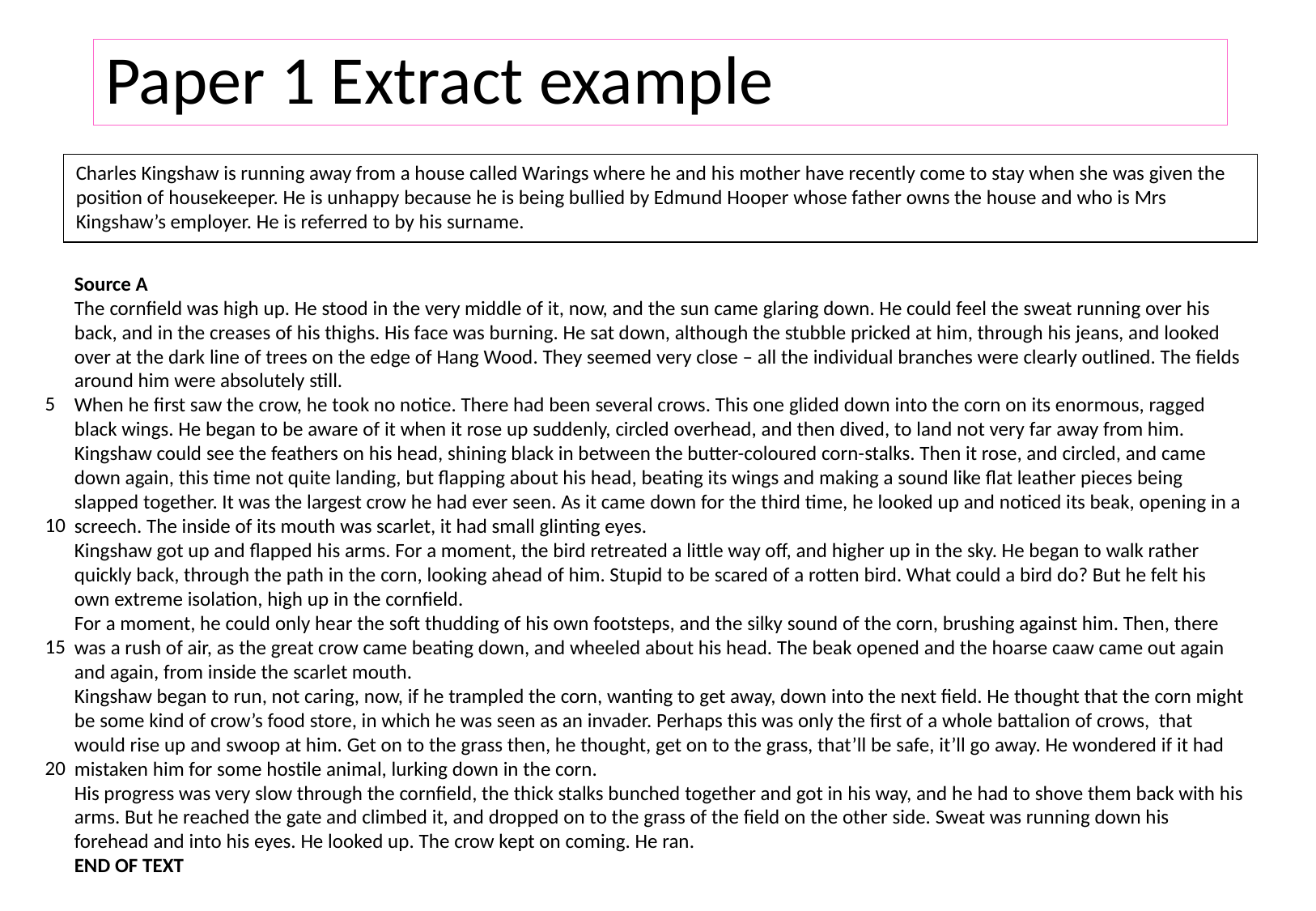

Paper 1 Extract example
Charles Kingshaw is running away from a house called Warings where he and his mother have recently come to stay when she was given the position of housekeeper. He is unhappy because he is being bullied by Edmund Hooper whose father owns the house and who is Mrs Kingshaw’s employer. He is referred to by his surname.

Source A
The cornfield was high up. He stood in the very middle of it, now, and the sun came glaring down. He could feel the sweat running over his back, and in the creases of his thighs. His face was burning. He sat down, although the stubble pricked at him, through his jeans, and looked over at the dark line of trees on the edge of Hang Wood. They seemed very close – all the individual branches were clearly outlined. The fields around him were absolutely still.
When he first saw the crow, he took no notice. There had been several crows. This one glided down into the corn on its enormous, ragged black wings. He began to be aware of it when it rose up suddenly, circled overhead, and then dived, to land not very far away from him. Kingshaw could see the feathers on his head, shining black in between the butter-coloured corn-stalks. Then it rose, and circled, and came down again, this time not quite landing, but flapping about his head, beating its wings and making a sound like flat leather pieces being slapped together. It was the largest crow he had ever seen. As it came down for the third time, he looked up and noticed its beak, opening in a screech. The inside of its mouth was scarlet, it had small glinting eyes.
Kingshaw got up and flapped his arms. For a moment, the bird retreated a little way off, and higher up in the sky. He began to walk rather quickly back, through the path in the corn, looking ahead of him. Stupid to be scared of a rotten bird. What could a bird do? But he felt his own extreme isolation, high up in the cornfield.
For a moment, he could only hear the soft thudding of his own footsteps, and the silky sound of the corn, brushing against him. Then, there was a rush of air, as the great crow came beating down, and wheeled about his head. The beak opened and the hoarse caaw came out again and again, from inside the scarlet mouth.
Kingshaw began to run, not caring, now, if he trampled the corn, wanting to get away, down into the next field. He thought that the corn might be some kind of crow’s food store, in which he was seen as an invader. Perhaps this was only the first of a whole battalion of crows,  that would rise up and swoop at him. Get on to the grass then, he thought, get on to the grass, that’ll be safe, it’ll go away. He wondered if it had mistaken him for some hostile animal, lurking down in the corn.
His progress was very slow through the cornfield, the thick stalks bunched together and got in his way, and he had to shove them back with his arms. But he reached the gate and climbed it, and dropped on to the grass of the field on the other side. Sweat was running down his forehead and into his eyes. He looked up. The crow kept on coming. He ran.
END OF TEXT

5

10

15

20